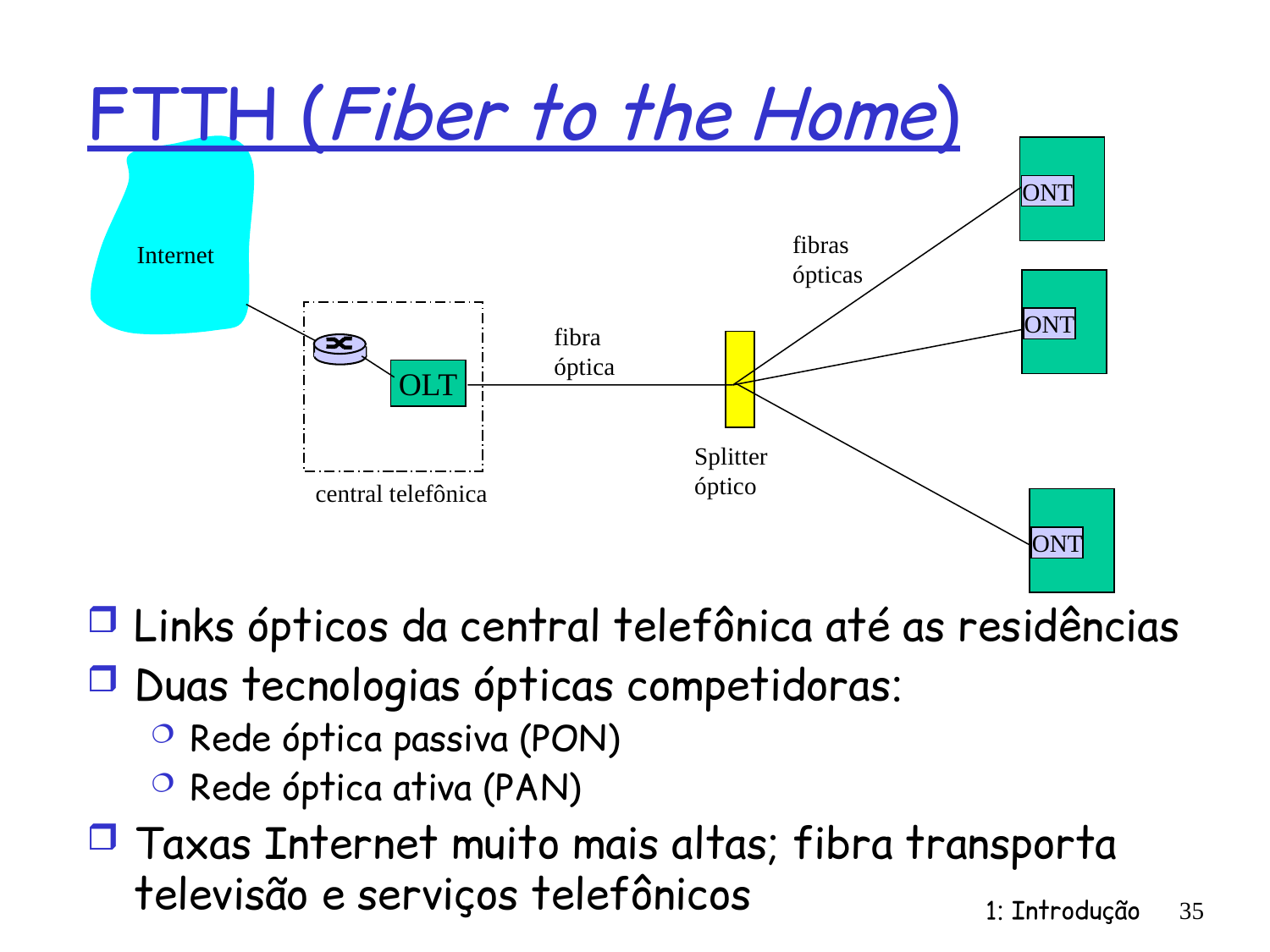

# FTTH (Fiber to the Home)

ONT

fibras
ópticas
Internet

ONT

fibra
óptica

OLT

Splitter
óptico
central telefônica

ONT
Links ópticos da central telefônica até as residências
Duas tecnologias ópticas competidoras:
Rede óptica passiva (PON)
Rede óptica ativa (PAN)
Taxas Internet muito mais altas; fibra transporta televisão e serviços telefônicos
1: Introdução
35